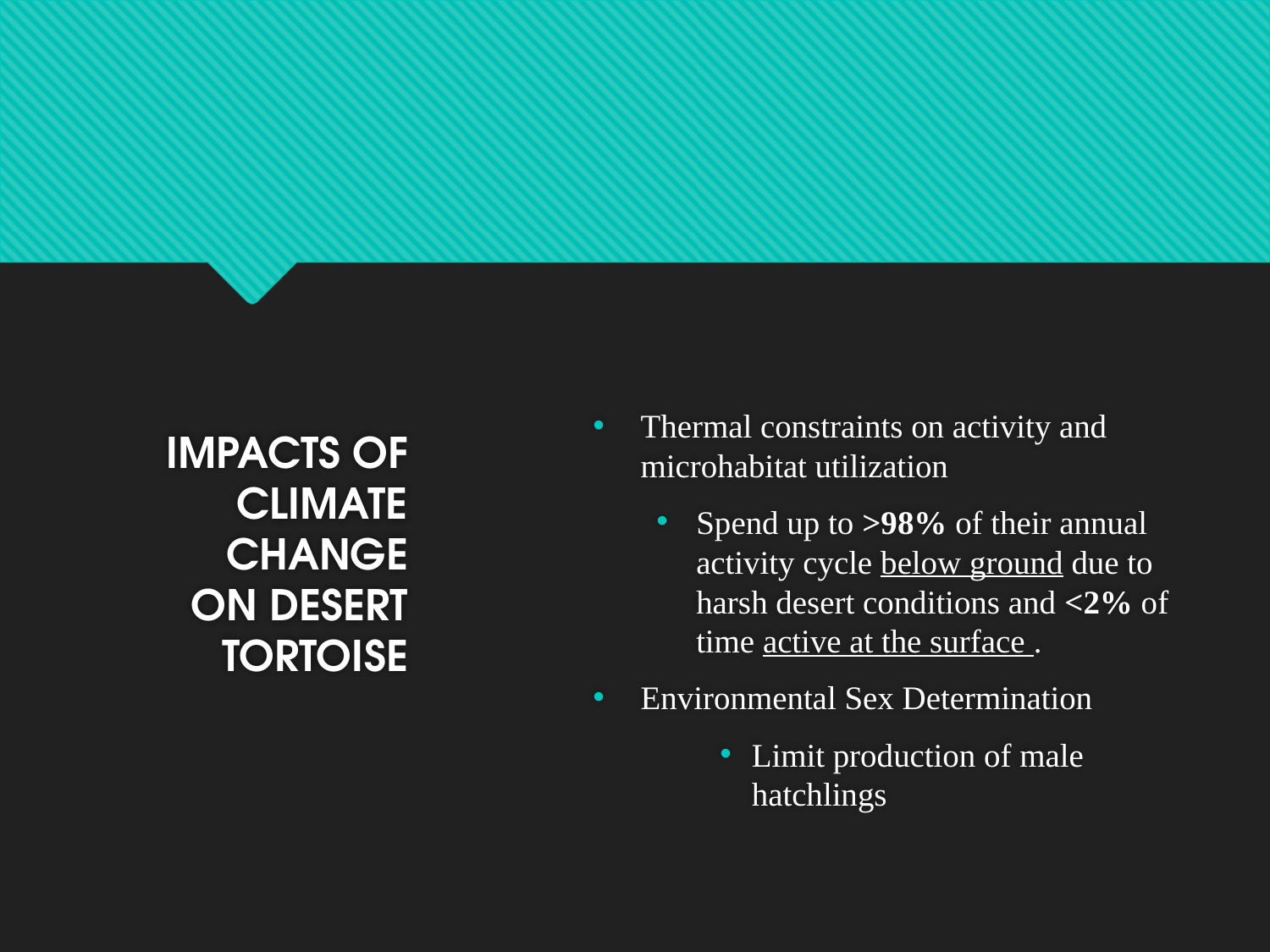

# IMPACTS OF CLIMATE CHANGE ON DESERT TORTOISE
Thermal constraints on activity and microhabitat utilization
Spend up to >98% of their annual activity cycle below ground due to harsh desert conditions and <2% of time active at the surface .
Environmental Sex Determination
Limit production of male hatchlings